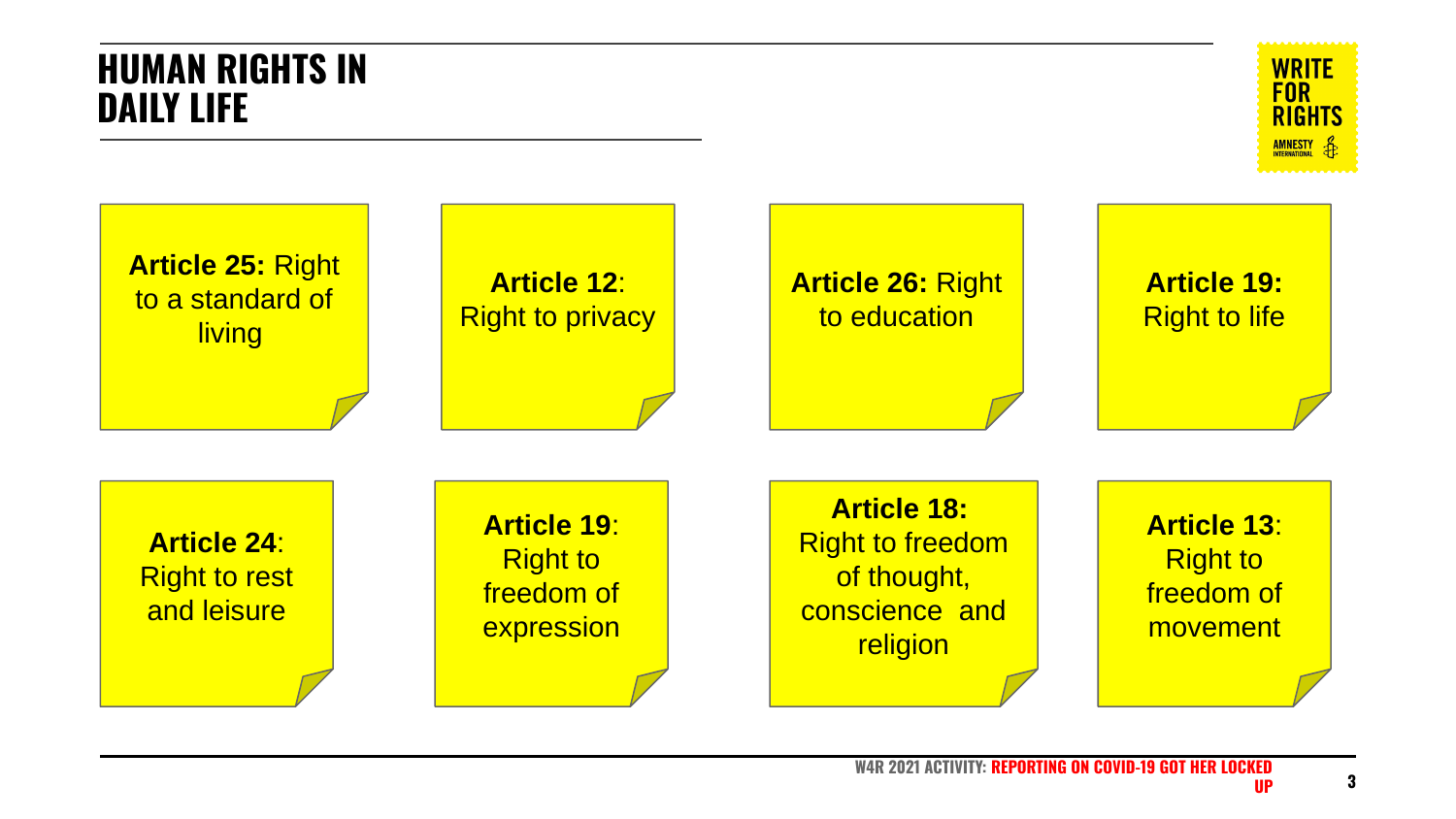

# HUMAN RIGHTS IN DAILY LIFE

Article 12: Right to privacy
Article 25: Right to a standard of living
Article 26: Right to education
Article 19: Right to life
Article 24: Right to rest and leisure
Article 19: Right to freedom of expression
Article 13: Right to freedom of movement
Article 18:
Right to freedom of thought, conscience  and religion
W4R 2021 ACTIVITY: REPORTING ON COVID-19 GOT HER LOCKED UP
3